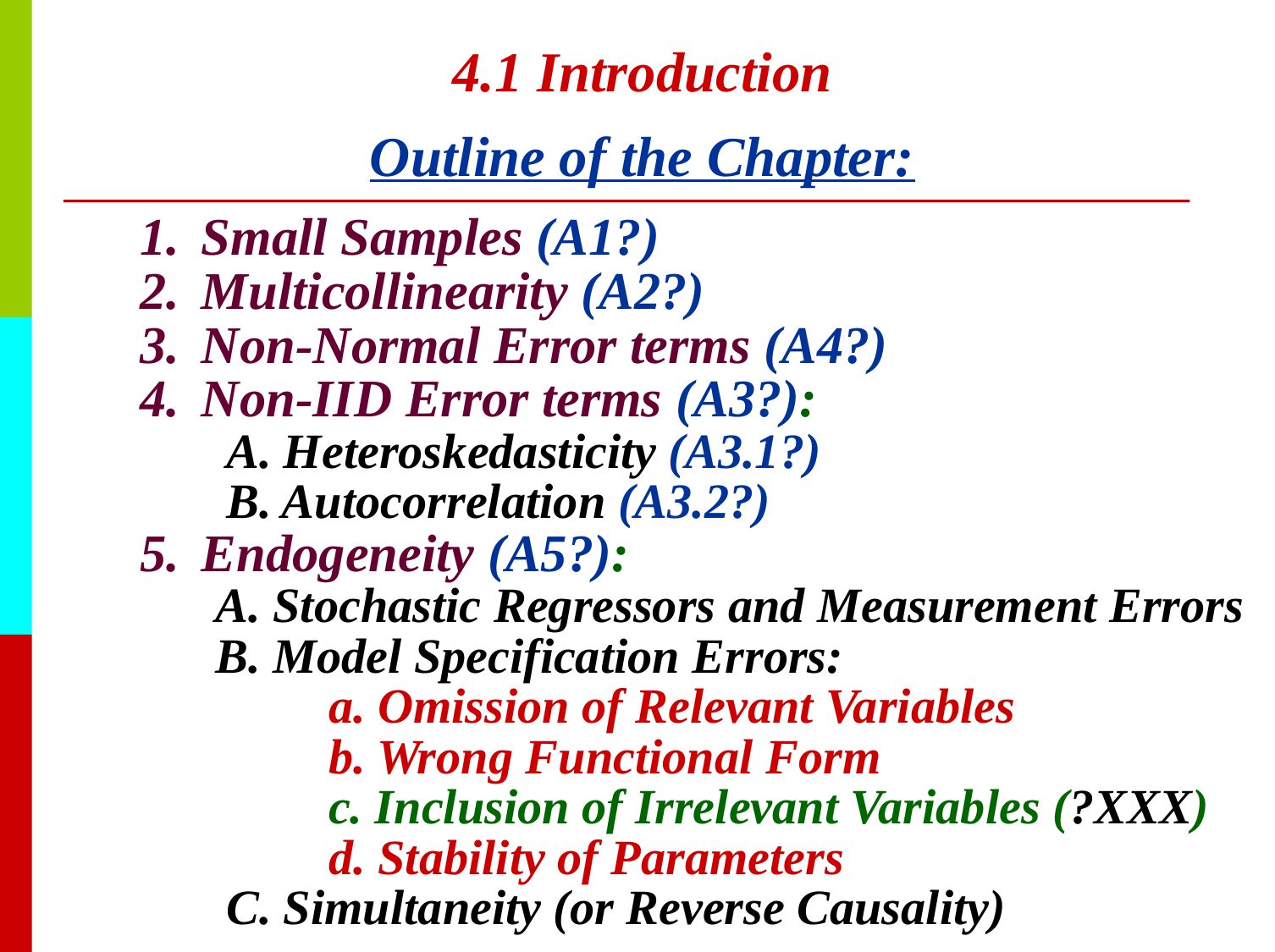

# 4.1 Introduction Outline of the Chapter:
Small Samples (A1?)
Multicollinearity (A2?)
Non-Normal Error terms (A4?)
Non-IID Error terms (A3?):
A. Heteroskedasticity (A3.1?)
B. Autocorrelation (A3.2?)
Endogeneity (A5?):
A. Stochastic Regressors and Measurement Errors
B. Model Specification Errors:
a. Omission of Relevant Variables
b. Wrong Functional Form
c. Inclusion of Irrelevant Variables (?XXX)
d. Stability of Parameters
C. Simultaneity (or Reverse Causality)